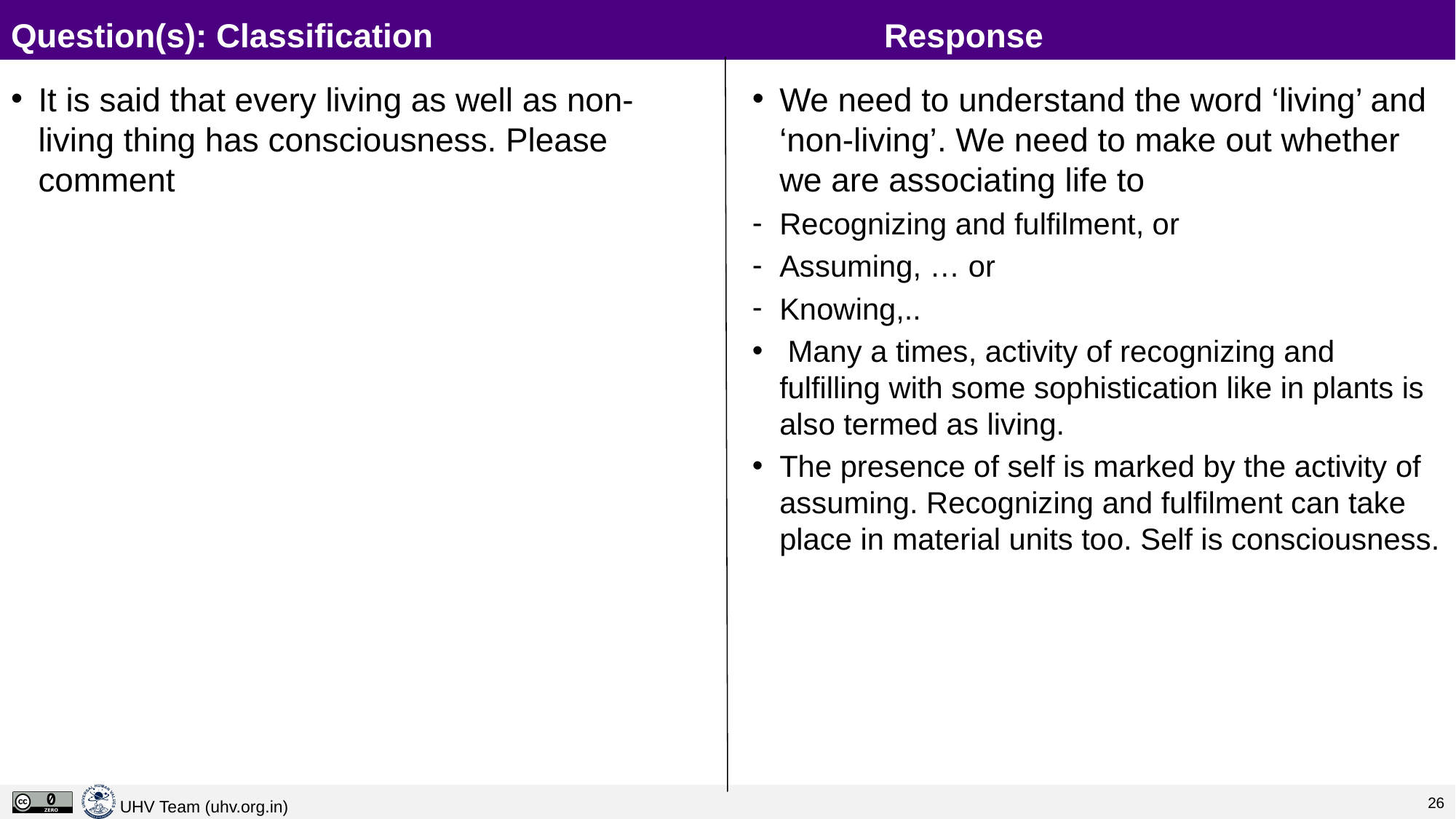

# Question(s): Classification					Response
It is said that every living as well as non-living thing has consciousness. Please comment
We need to understand the word ‘living’ and ‘non-living’. We need to make out whether we are associating life to
Recognizing and fulfilment, or
Assuming, … or
Knowing,..
 Many a times, activity of recognizing and fulfilling with some sophistication like in plants is also termed as living.
The presence of self is marked by the activity of assuming. Recognizing and fulfilment can take place in material units too. Self is consciousness.